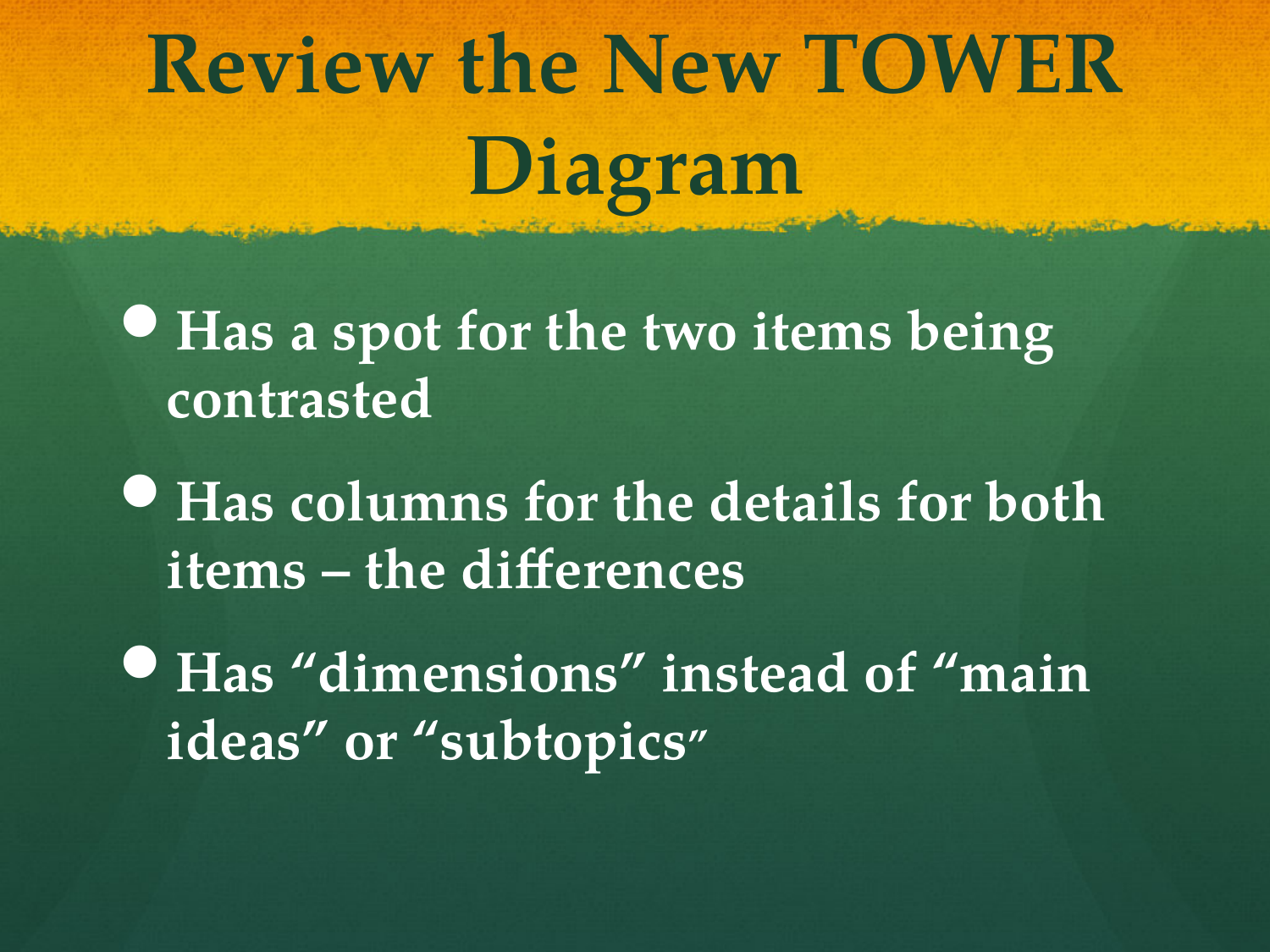

# Review the New TOWER Diagram
Has a spot for the two items being contrasted
Has columns for the details for both items – the differences
Has “dimensions” instead of “main ideas” or “subtopics”